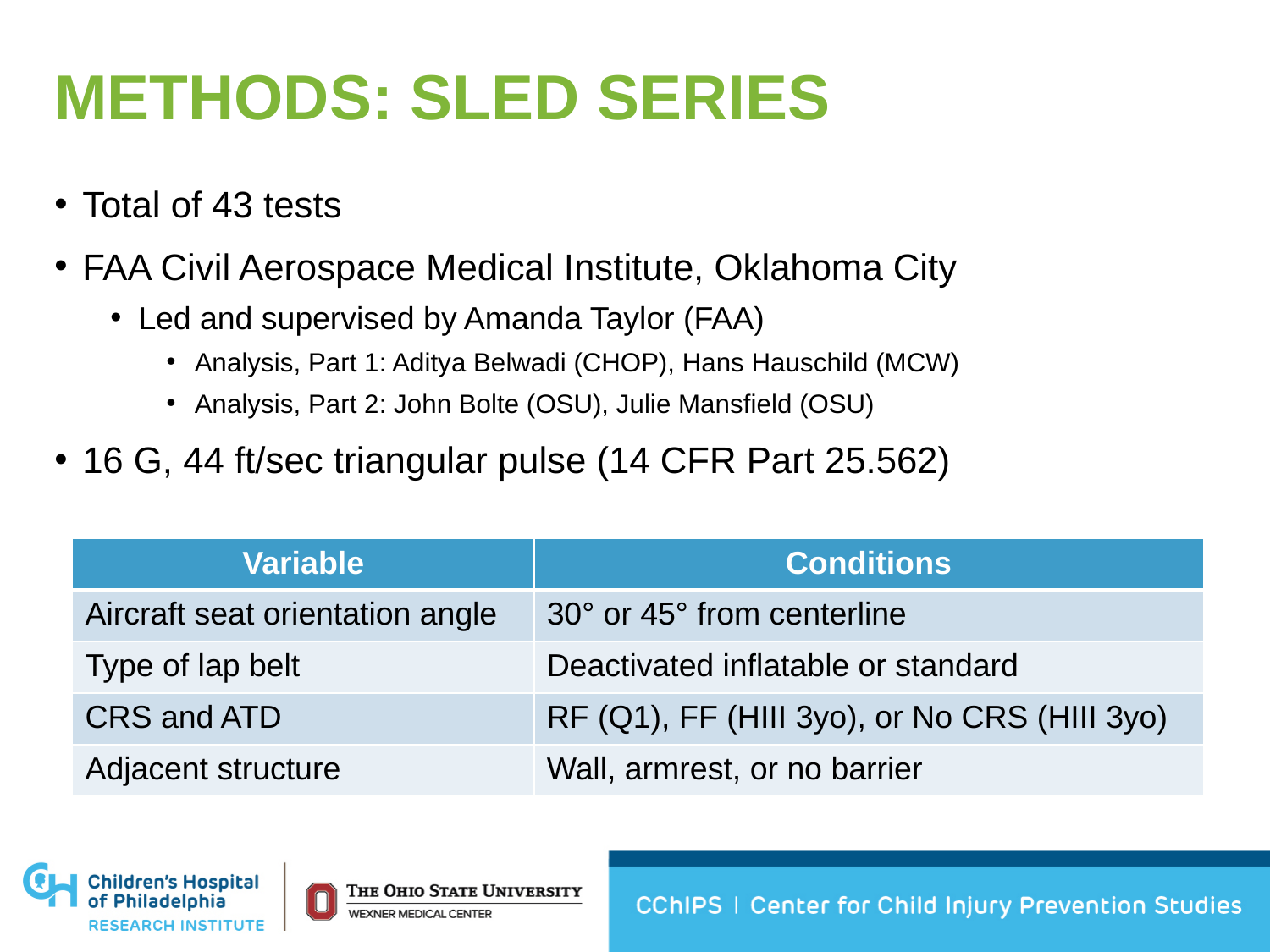

# Methods: Sled series
Total of 43 tests
FAA Civil Aerospace Medical Institute, Oklahoma City
Led and supervised by Amanda Taylor (FAA)
Analysis, Part 1: Aditya Belwadi (CHOP), Hans Hauschild (MCW)
Analysis, Part 2: John Bolte (OSU), Julie Mansfield (OSU)
16 G, 44 ft/sec triangular pulse (14 CFR Part 25.562)
| Variable | Conditions |
| --- | --- |
| Aircraft seat orientation angle | 30° or 45° from centerline |
| Type of lap belt | Deactivated inflatable or standard |
| CRS and ATD | RF (Q1), FF (HIII 3yo), or No CRS (HIII 3yo) |
| Adjacent structure | Wall, armrest, or no barrier |